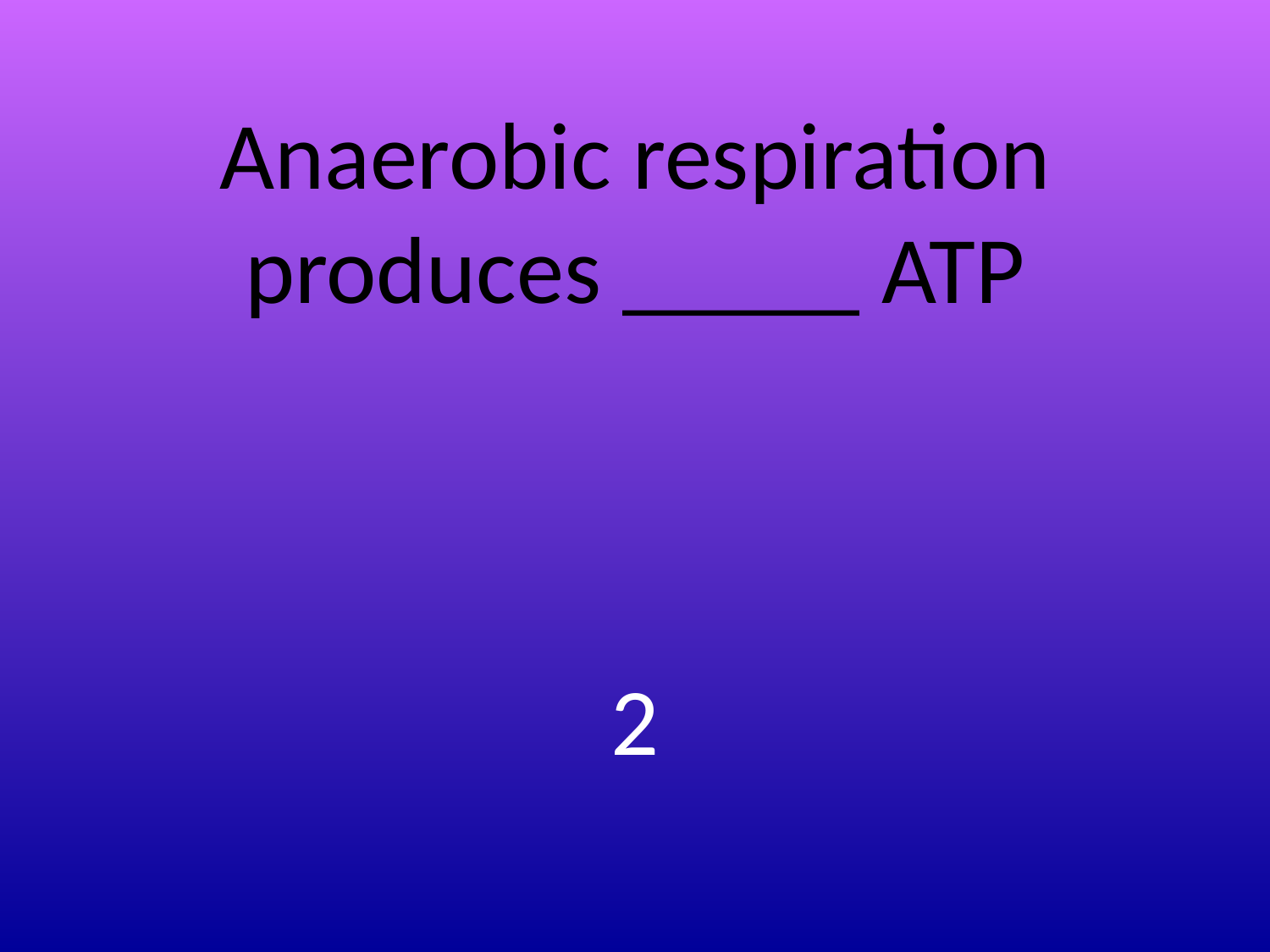

# Anaerobic respiration produces _____ ATP
2